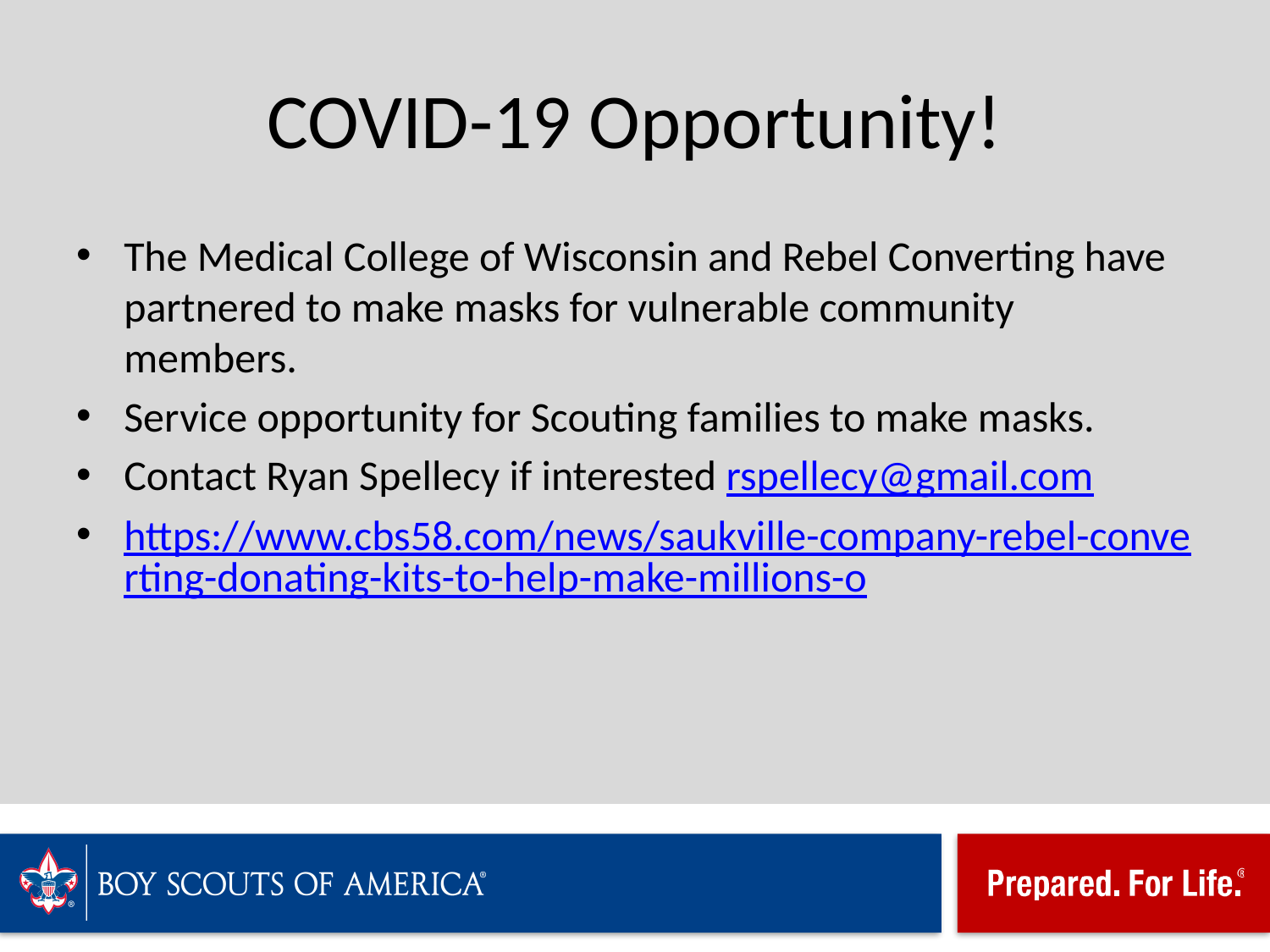

# COVID-19 Opportunity!
The Medical College of Wisconsin and Rebel Converting have partnered to make masks for vulnerable community members.
Service opportunity for Scouting families to make masks.
Contact Ryan Spellecy if interested rspellecy@gmail.com
https://www.cbs58.com/news/saukville-company-rebel-converting-donating-kits-to-help-make-millions-o